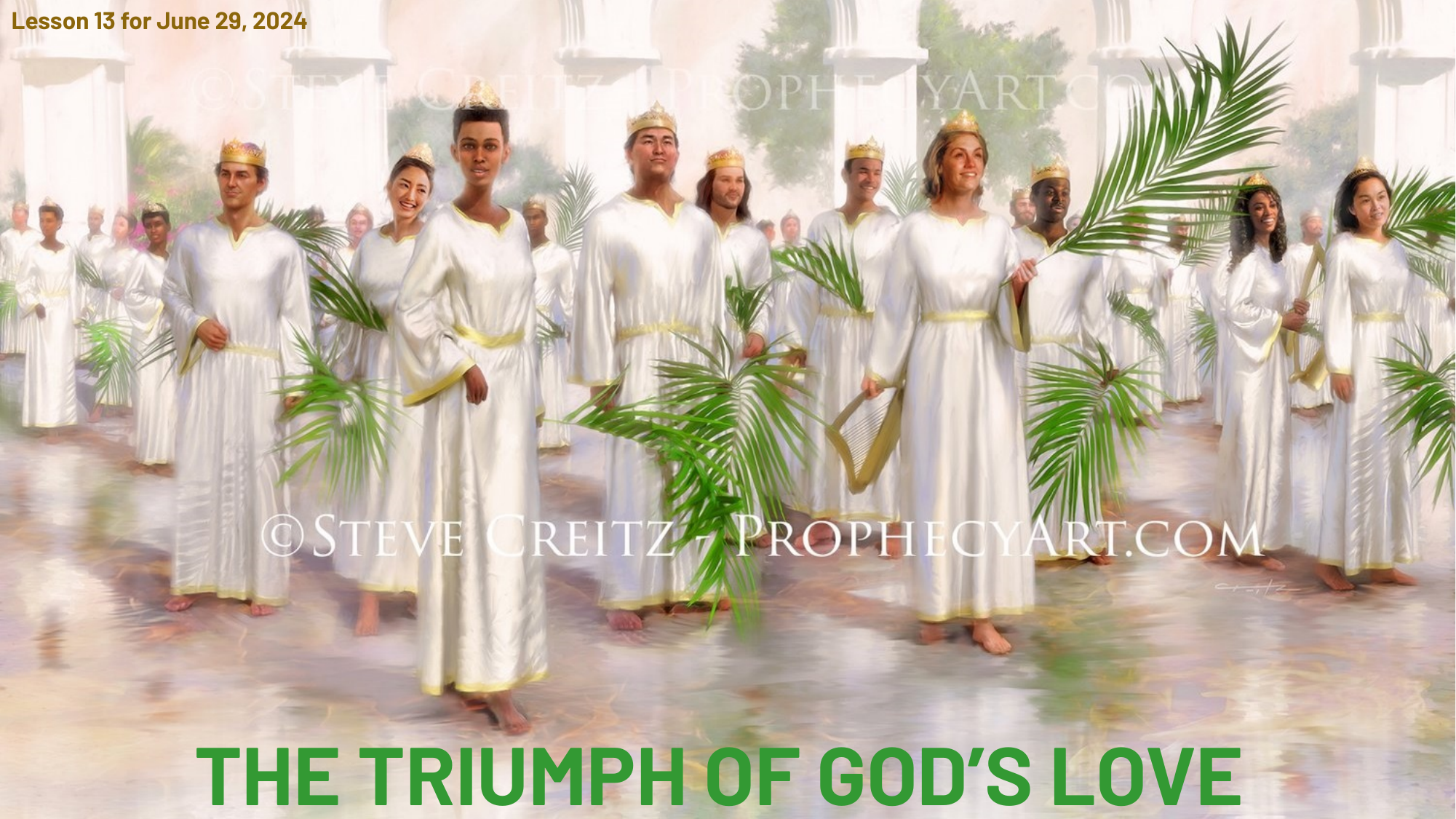

Lesson 13 for June 29, 2024
THE TRIUMPH OF GOD’S LOVE